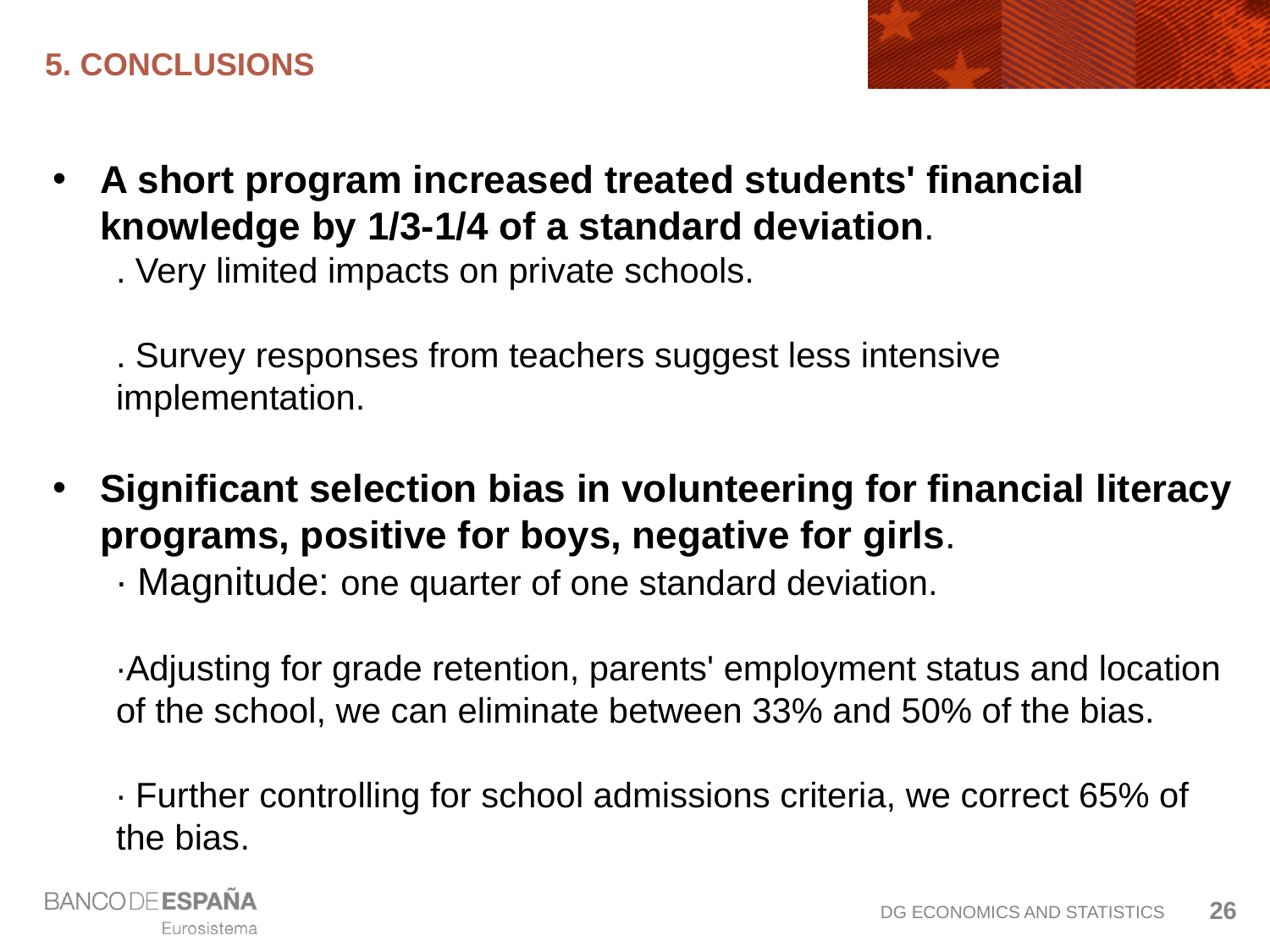

# 5. CONCLUSIONS
A short program increased treated students' financial knowledge by 1/3-1/4 of a standard deviation.
. Very limited impacts on private schools.

. Survey responses from teachers suggest less intensive implementation.

Significant selection bias in volunteering for financial literacy programs, positive for boys, negative for girls.
∙ Magnitude: one quarter of one standard deviation.

∙Adjusting for grade retention, parents' employment status and location of the school, we can eliminate between 33% and 50% of the bias.

∙ Further controlling for school admissions criteria, we correct 65% of the bias.
26